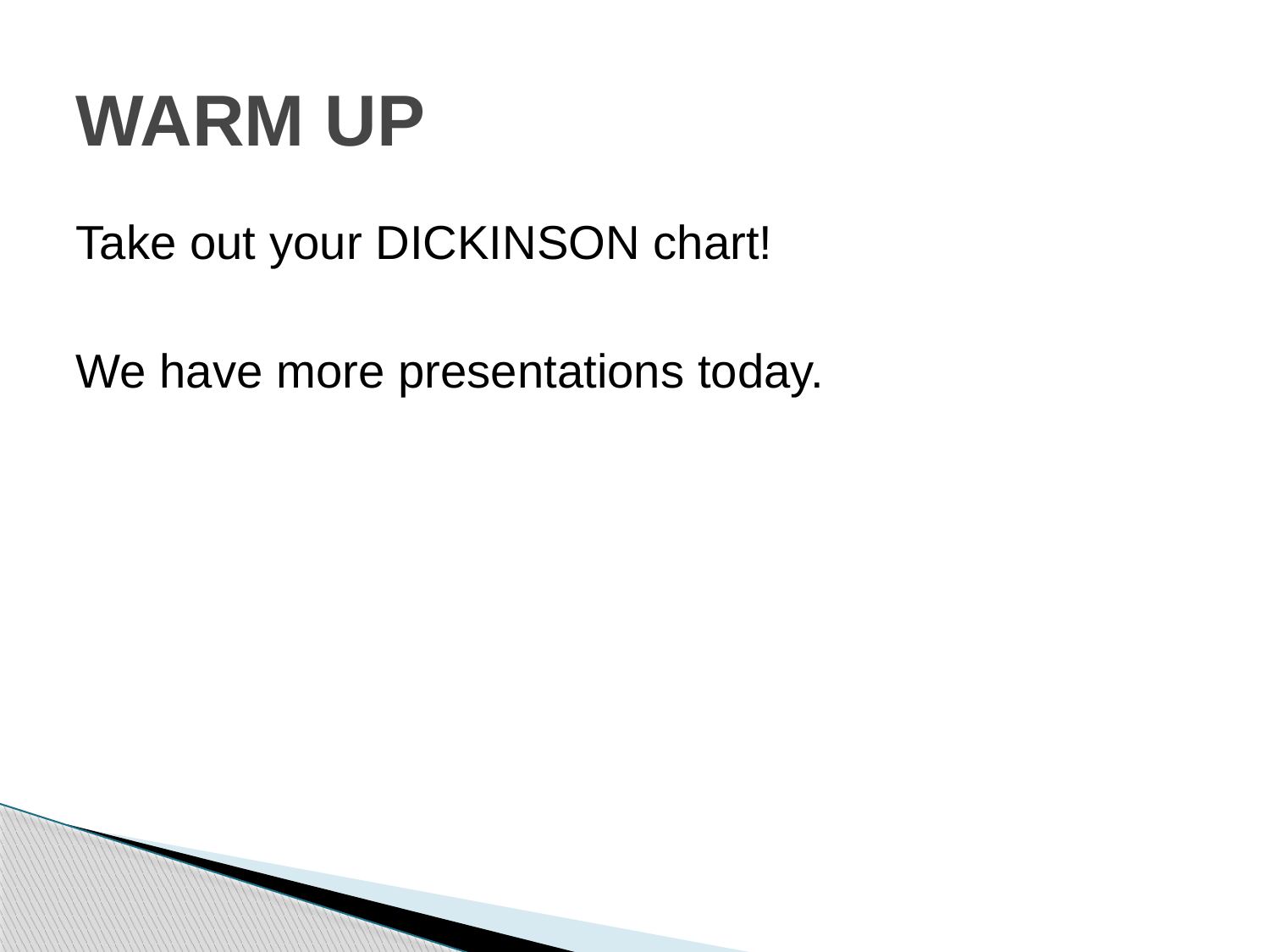

# WARM UP
Take out your DICKINSON chart!

We have more presentations today.